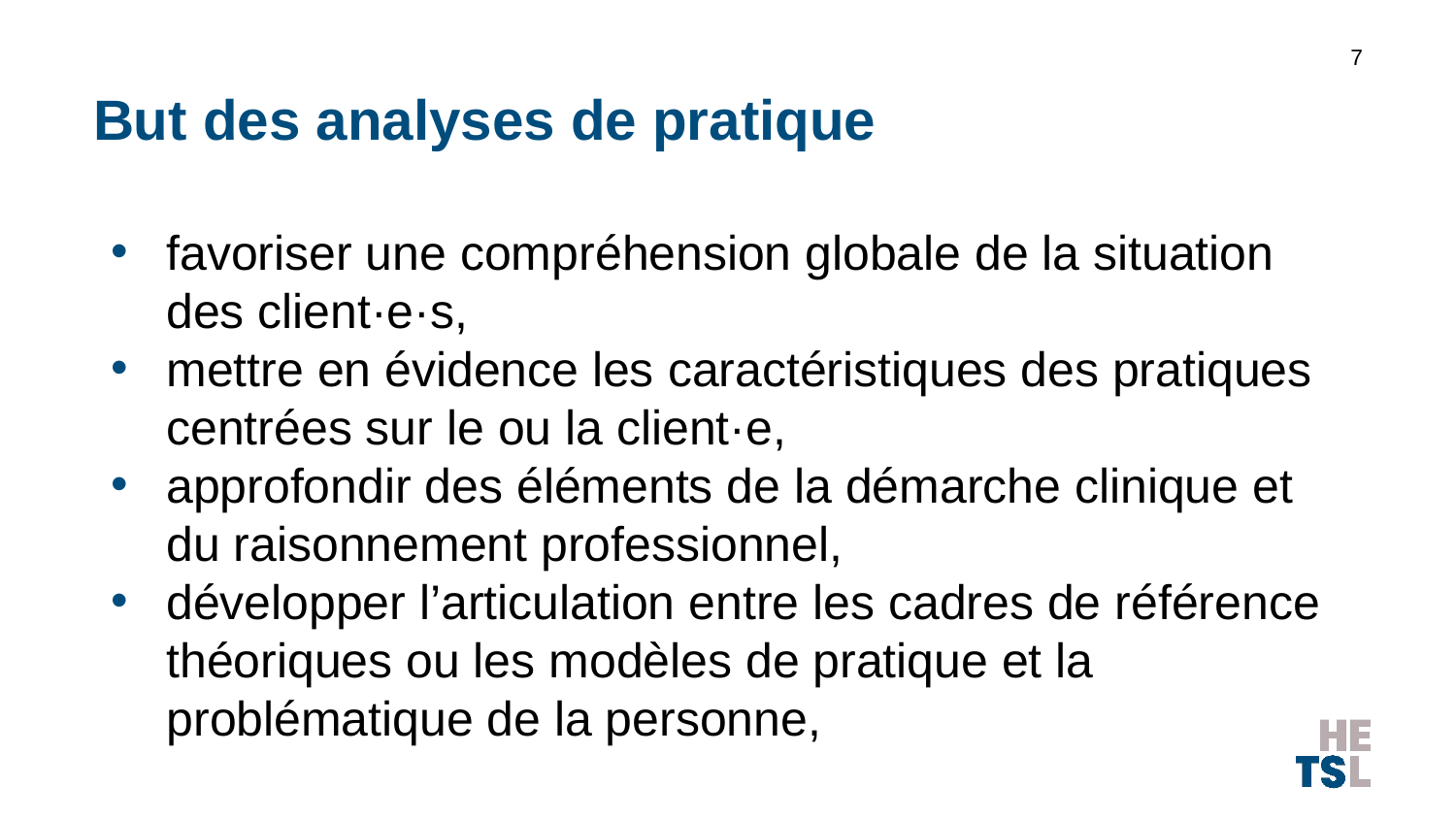

7
# But des analyses de pratique
favoriser une compréhension globale de la situation des client·e·s,
mettre en évidence les caractéristiques des pratiques centrées sur le ou la client·e,
approfondir des éléments de la démarche clinique et du raisonnement professionnel,
développer l’articulation entre les cadres de référence théoriques ou les modèles de pratique et la problématique de la personne,